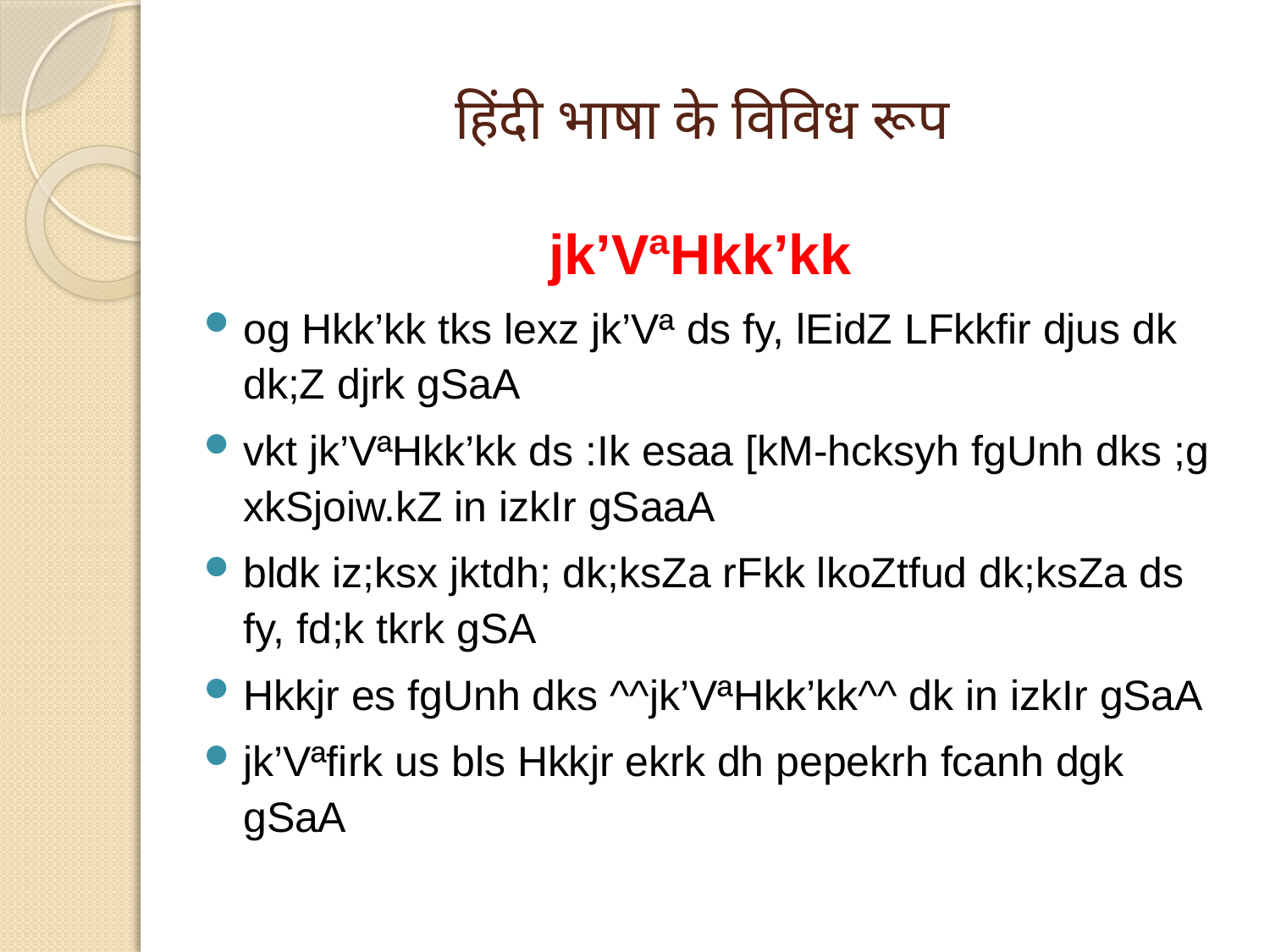

# हिंदी भाषा के विविध रूप
jk’VªHkk’kk
og Hkk’kk tks lexz jk’Vª ds fy, lEidZ LFkkfir djus dk dk;Z djrk gSaA
vkt jk’VªHkk’kk ds :Ik esaa [kM-hcksyh fgUnh dks ;g xkSjoiw.kZ in izkIr gSaaA
bldk iz;ksx jktdh; dk;ksZa rFkk lkoZtfud dk;ksZa ds fy, fd;k tkrk gSA
Hkkjr es fgUnh dks ^^jk’VªHkk’kk^^ dk in izkIr gSaA
jk’Vªfirk us bls Hkkjr ekrk dh pepekrh fcanh dgk gSaA